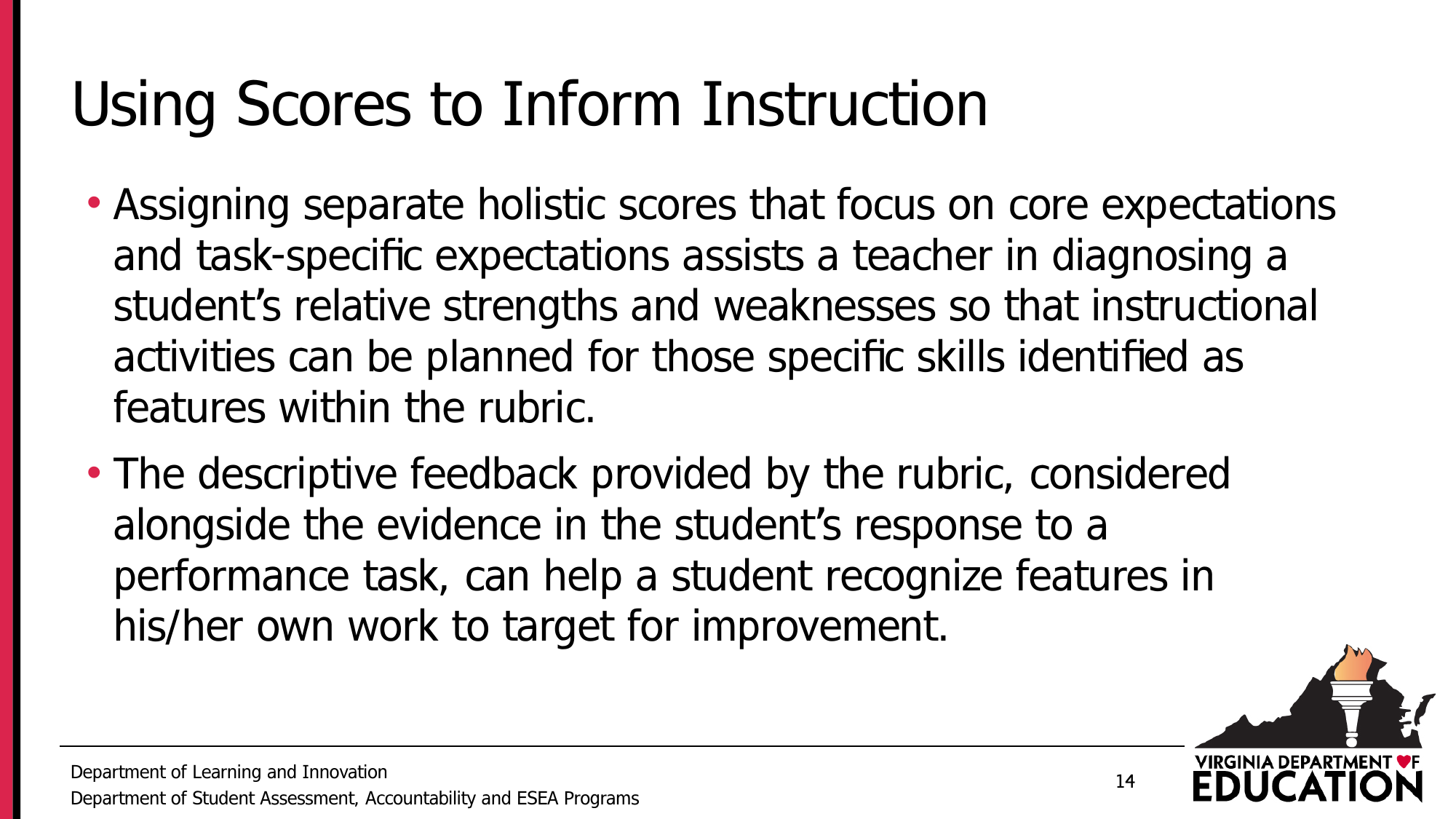

# Using Scores to Inform Instruction
Assigning separate holistic scores that focus on core expectations and task-specific expectations assists a teacher in diagnosing a student’s relative strengths and weaknesses so that instructional activities can be planned for those specific skills identified as features within the rubric.
The descriptive feedback provided by the rubric, considered alongside the evidence in the student’s response to a performance task, can help a student recognize features in his/her own work to target for improvement.

14